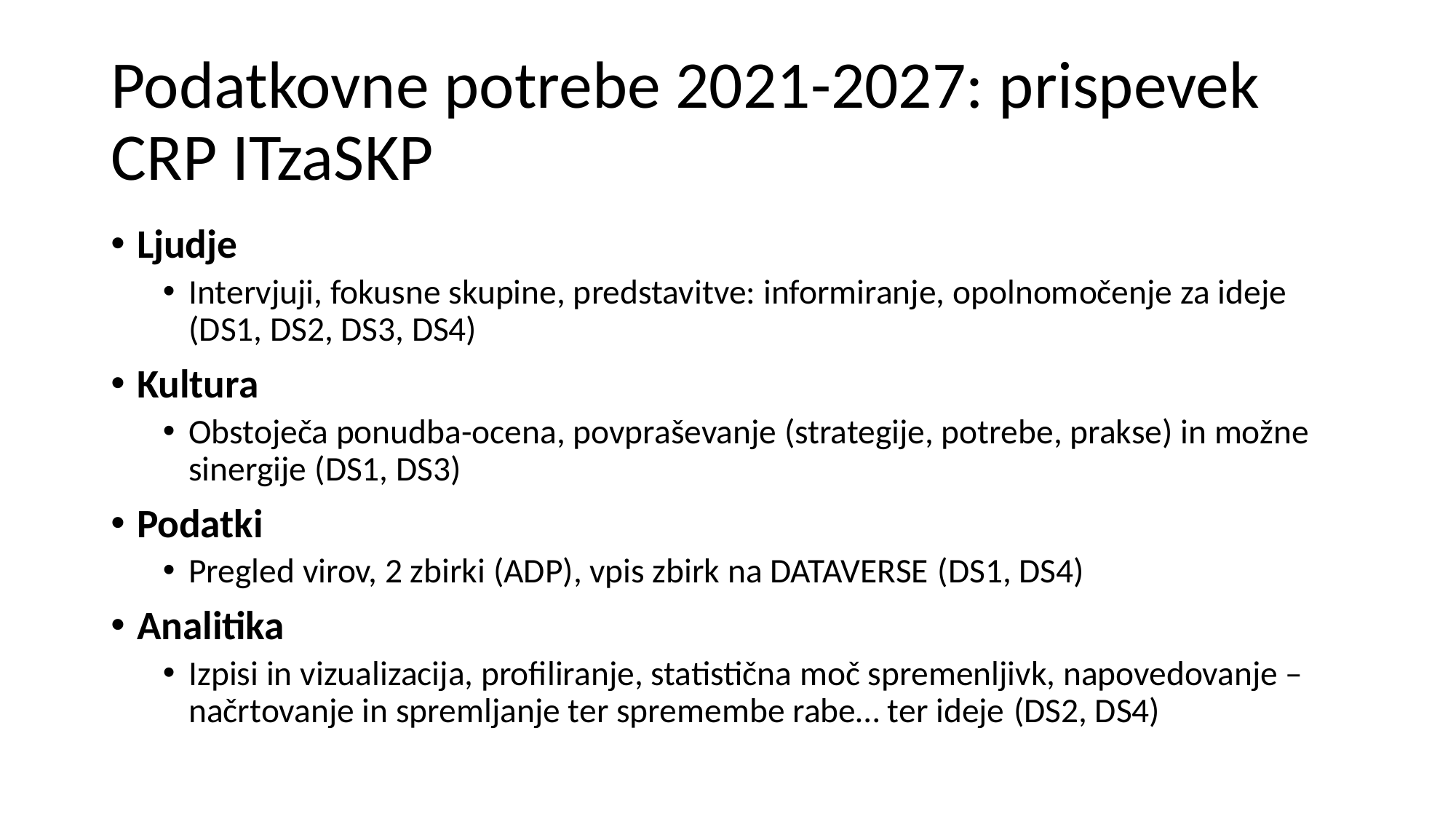

# Podatkovne potrebe 2021-2027: prispevek CRP ITzaSKP
Ljudje
Intervjuji, fokusne skupine, predstavitve: informiranje, opolnomočenje za ideje (DS1, DS2, DS3, DS4)
Kultura
Obstoječa ponudba-ocena, povpraševanje (strategije, potrebe, prakse) in možne sinergije (DS1, DS3)
Podatki
Pregled virov, 2 zbirki (ADP), vpis zbirk na DATAVERSE (DS1, DS4)
Analitika
Izpisi in vizualizacija, profiliranje, statistična moč spremenljivk, napovedovanje – načrtovanje in spremljanje ter spremembe rabe… ter ideje (DS2, DS4)